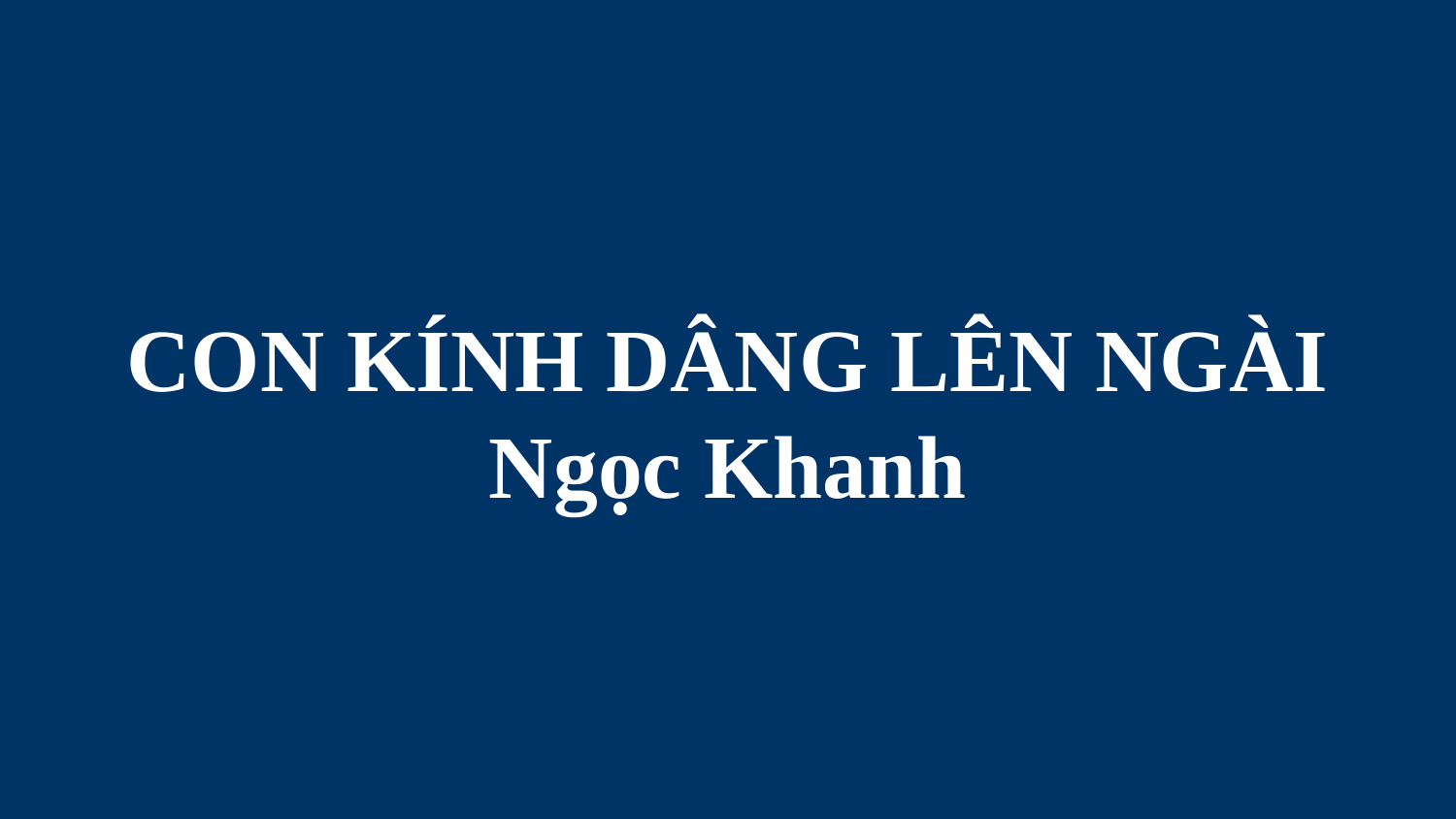

# CON KÍNH DÂNG LÊN NGÀI Ngọc Khanh